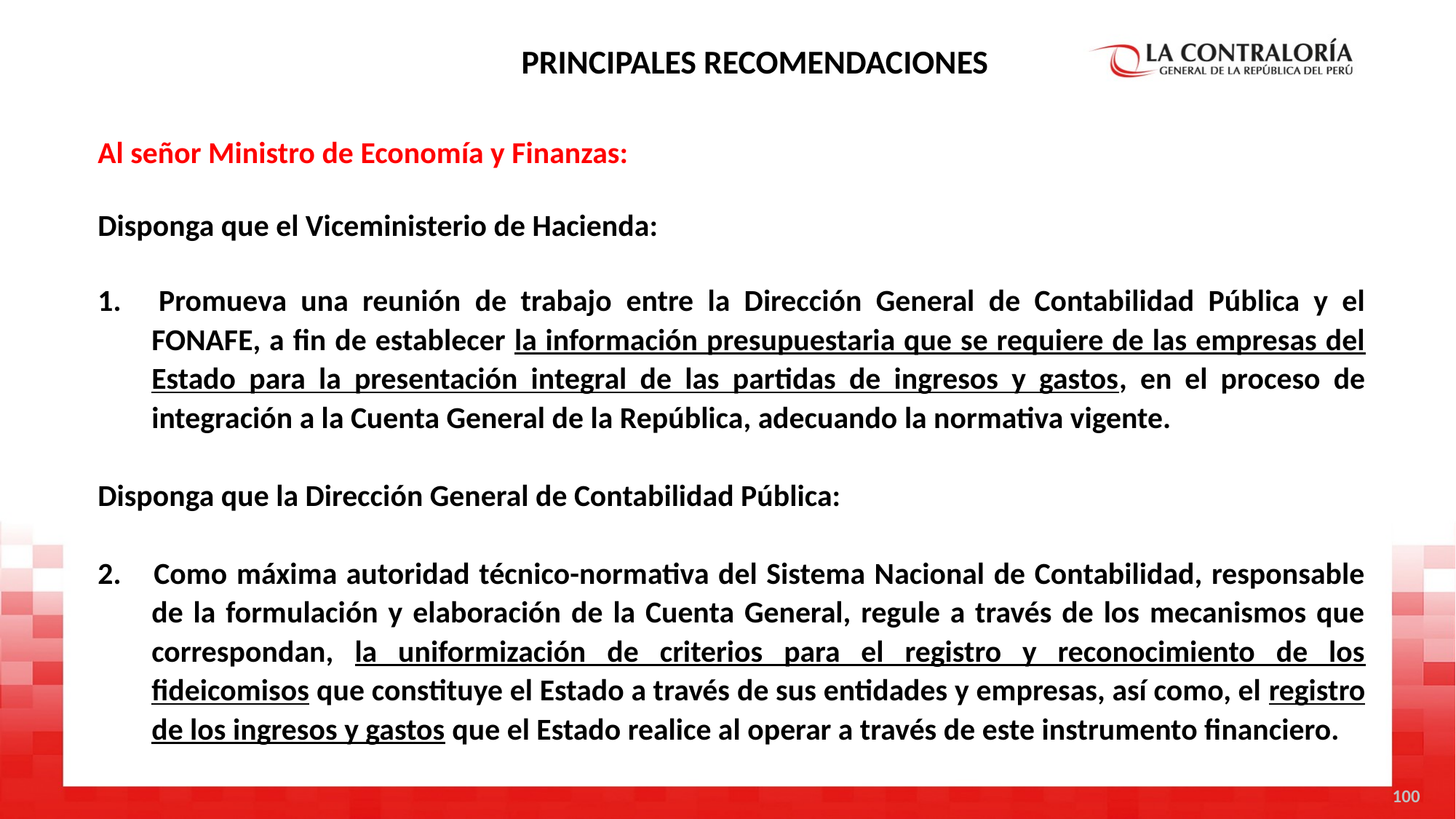

PRINCIPALES RECOMENDACIONES
Al señor Ministro de Economía y Finanzas:

Disponga que el Viceministerio de Hacienda:

1. 	Promueva una reunión de trabajo entre la Dirección General de Contabilidad Pública y el FONAFE, a fin de establecer la información presupuestaria que se requiere de las empresas del Estado para la presentación integral de las partidas de ingresos y gastos, en el proceso de integración a la Cuenta General de la República, adecuando la normativa vigente.

Disponga que la Dirección General de Contabilidad Pública:

2. 	Como máxima autoridad técnico-normativa del Sistema Nacional de Contabilidad, responsable de la formulación y elaboración de la Cuenta General, regule a través de los mecanismos que correspondan, la uniformización de criterios para el registro y reconocimiento de los fideicomisos que constituye el Estado a través de sus entidades y empresas, así como, el registro de los ingresos y gastos que el Estado realice al operar a través de este instrumento financiero.
100